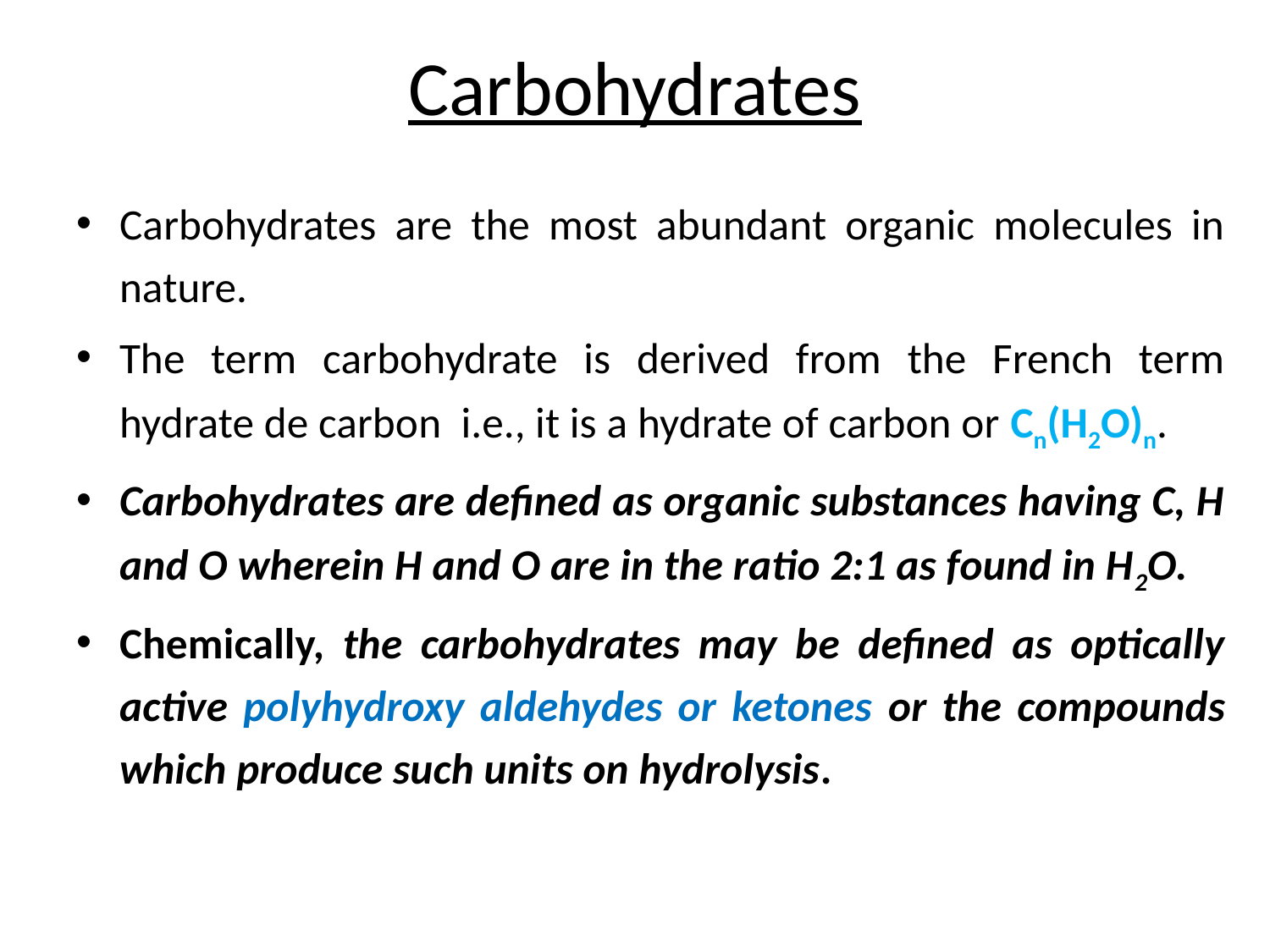

# Carbohydrates
Carbohydrates are the most abundant organic molecules in nature.
The term carbohydrate is derived from the French term hydrate de carbon  i.e., it is a hydrate of carbon or Cn(H2O)n.
Carbohydrates are defined as organic substances having C, H and O wherein H and O are in the ratio 2:1 as found in H2O.
Chemically, the carbohydrates may be defined as optically active polyhydroxy aldehydes or ketones or the compounds which produce such units on hydrolysis.